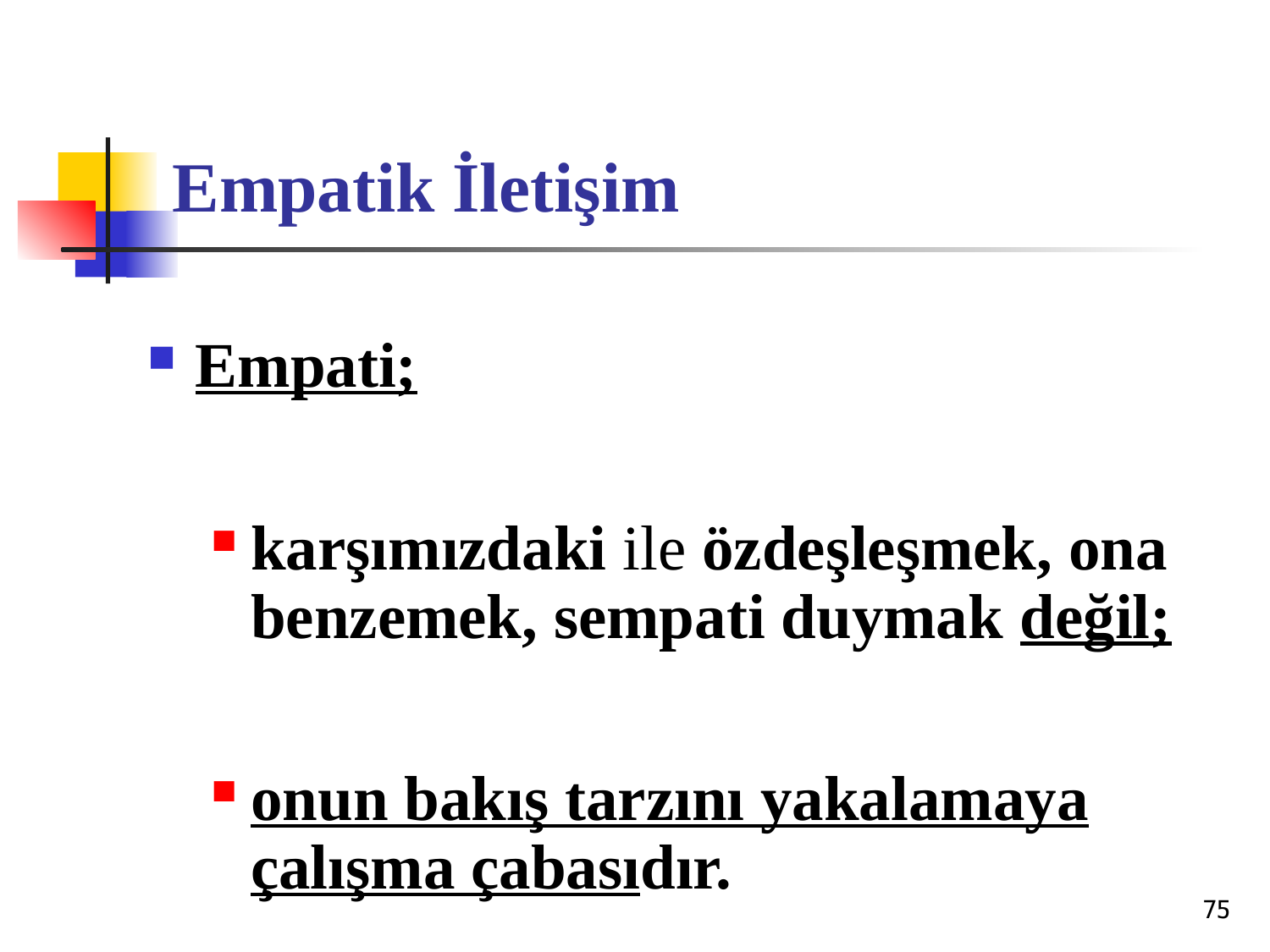

# Empatik İletişim
Empati;

karşımızdaki ile özdeşleşmek, ona benzemek, sempati duymak değil;

onun bakış tarzını yakalamaya çalışma çabasıdır.
75